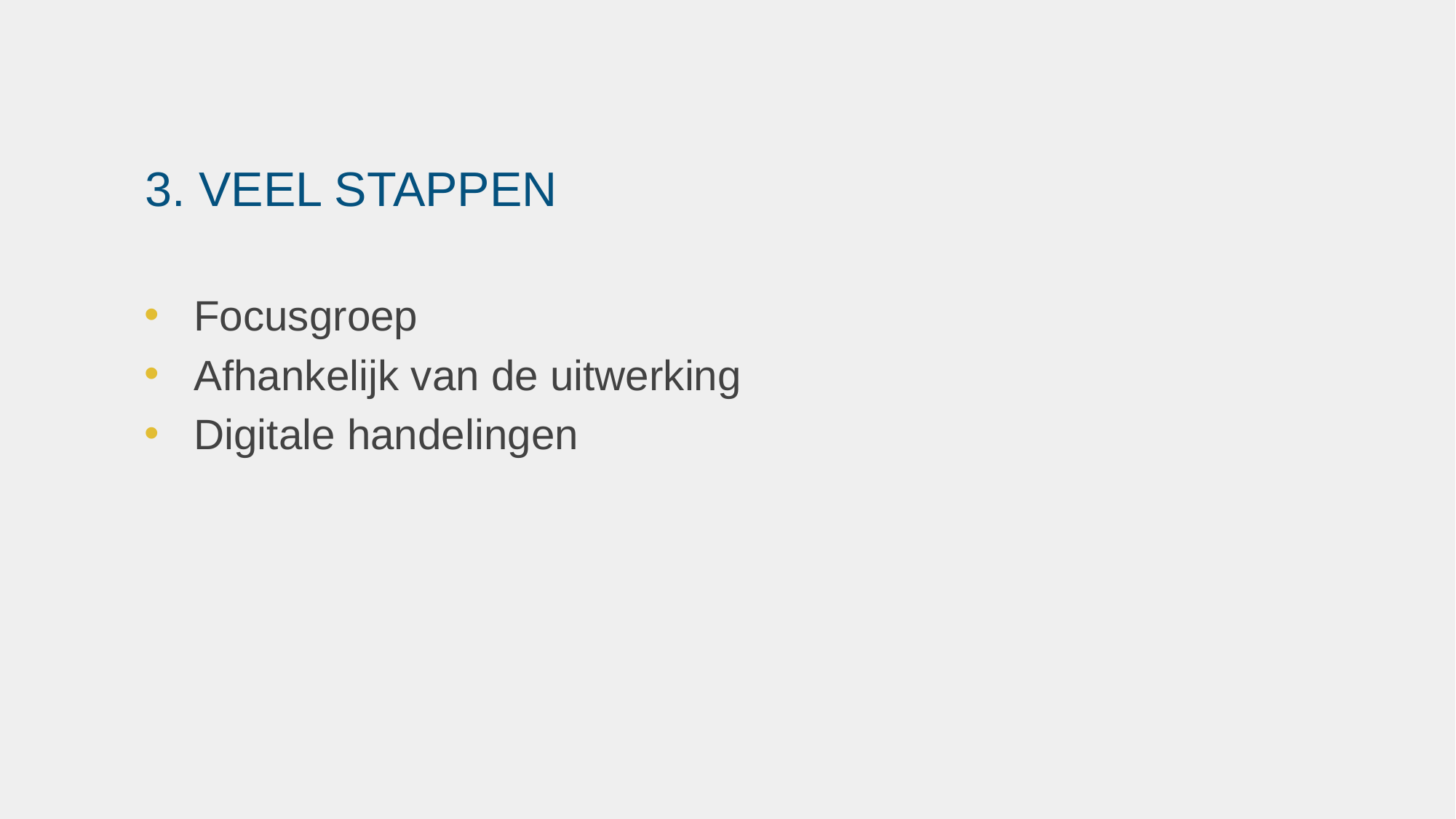

# 3. Veel stappen
Focusgroep
Afhankelijk van de uitwerking
Digitale handelingen